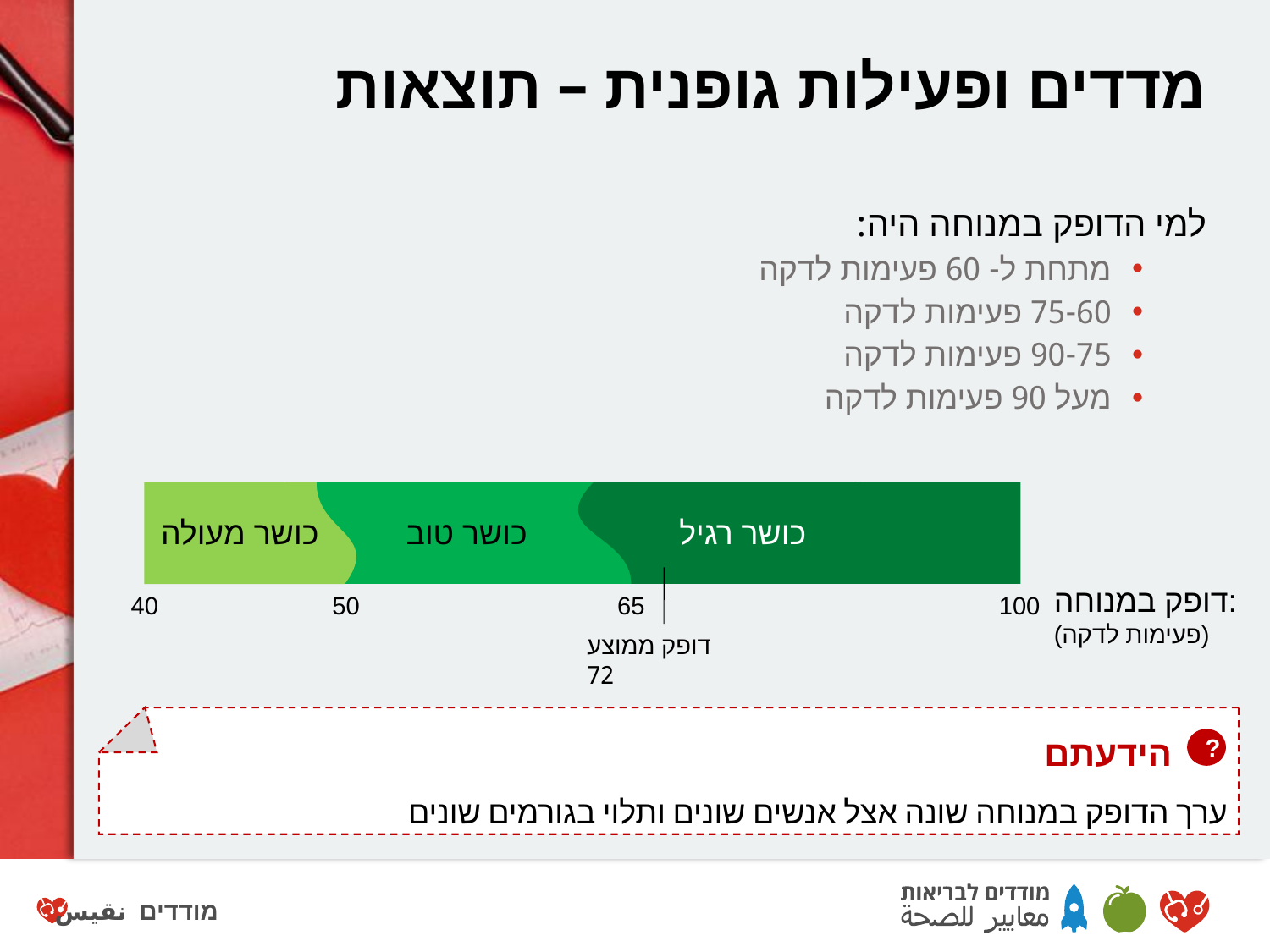

# מדדים ופעילות גופנית – תוצאות
למי הדופק במנוחה היה:
מתחת ל- 60 פעימות לדקה
75-60 פעימות לדקה
90-75 פעימות לדקה
מעל 90 פעימות לדקה

כושר מעולה
כושר טוב
כושר רגיל
דופק במנוחה:
(פעימות לדקה)
40
100
50
65
דופק ממוצע 72
       הידעתם
ערך הדופק במנוחה שונה אצל אנשים שונים ותלוי בגורמים שונים

?